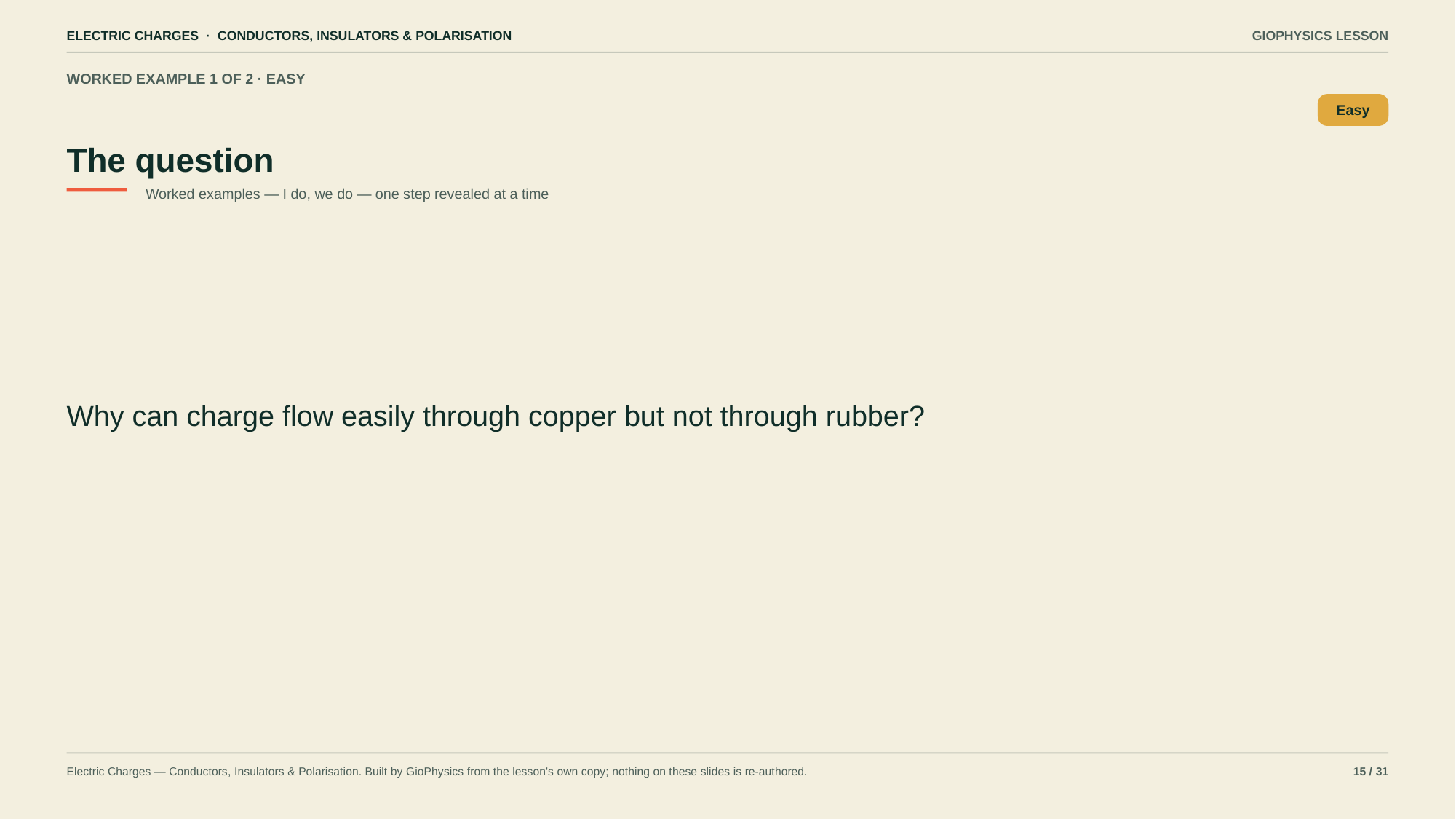

ELECTRIC CHARGES  ·  CONDUCTORS, INSULATORS & POLARISATION
GIOPHYSICS LESSON

WORKED EXAMPLE 1 OF 2 · EASY
The question

Easy
Worked examples — I do, we do — one step revealed at a time

Why can charge flow easily through copper but not through rubber?

Electric Charges — Conductors, Insulators & Polarisation. Built by GioPhysics from the lesson's own copy; nothing on these slides is re-authored.
15 / 31